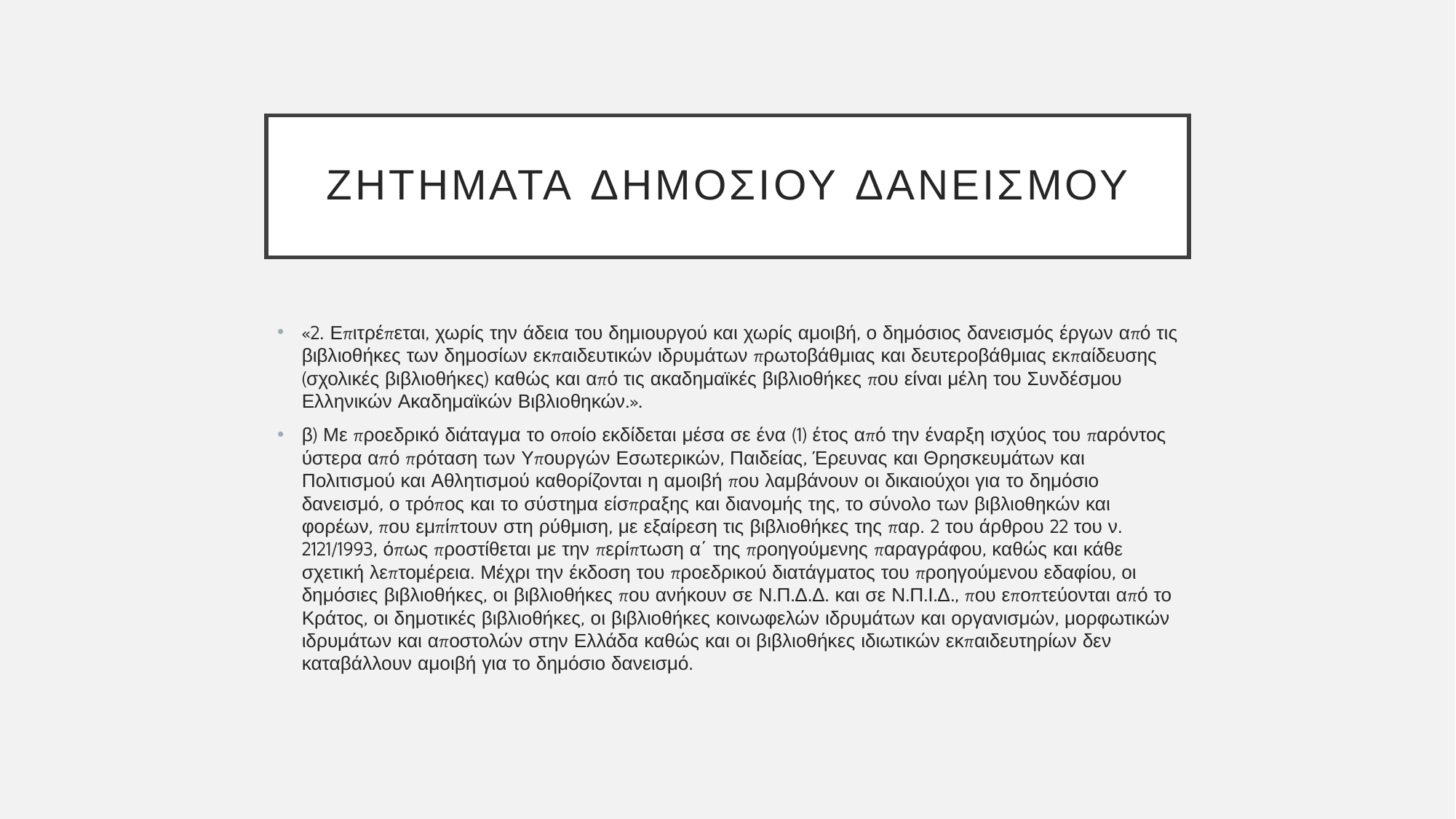

# Ζητηματα δημοσιου δανεισμου
«2. Επιτρέπεται, χωρίς την άδεια του δημιουργού και χωρίς αμοιβή, ο δημόσιος δανεισμός έργων από τις βιβλιοθήκες των δημοσίων εκπαιδευτικών ιδρυμάτων πρωτοβάθμιας και δευτεροβάθμιας εκπαίδευσης (σχολικές βιβλιοθήκες) καθώς και από τις ακαδημαϊκές βιβλιοθήκες που είναι μέλη του Συνδέσμου Ελληνικών Ακαδημαϊκών Βιβλιοθηκών.».
β) Με προεδρικό διάταγμα το οποίο εκδίδεται μέσα σε ένα (1) έτος από την έναρξη ισχύος του παρόντος ύστερα από πρόταση των Υπουργών Εσωτερικών, Παιδείας, Έρευνας και Θρησκευμάτων και Πολιτισμού και Αθλητισμού καθορίζονται η αμοιβή που λαμβάνουν οι δικαιούχοι για το δημόσιο δανεισμό, ο τρόπος και το σύστημα είσπραξης και διανομής της, το σύνολο των βιβλιοθηκών και φορέων, που εμπίπτουν στη ρύθμιση, με εξαίρεση τις βιβλιοθήκες της παρ. 2 του άρθρου 22 του ν. 2121/1993, όπως προστίθεται με την περίπτωση α΄ της προηγούμενης παραγράφου, καθώς και κάθε σχετική λεπτομέρεια. Μέχρι την έκδοση του προεδρικού διατάγματος του προηγούμενου εδαφίου, οι δημόσιες βιβλιοθήκες, οι βιβλιοθήκες που ανήκουν σε Ν.Π.Δ.Δ. και σε Ν.Π.Ι.Δ., που εποπτεύονται από το Κράτος, οι δημοτικές βιβλιοθήκες, οι βιβλιοθήκες κοινωφελών ιδρυμάτων και οργανισμών, μορφωτικών ιδρυμάτων και αποστολών στην Ελλάδα καθώς και οι βιβλιοθήκες ιδιωτικών εκπαιδευτηρίων δεν καταβάλλουν αμοιβή για το δημόσιο δανεισμό.